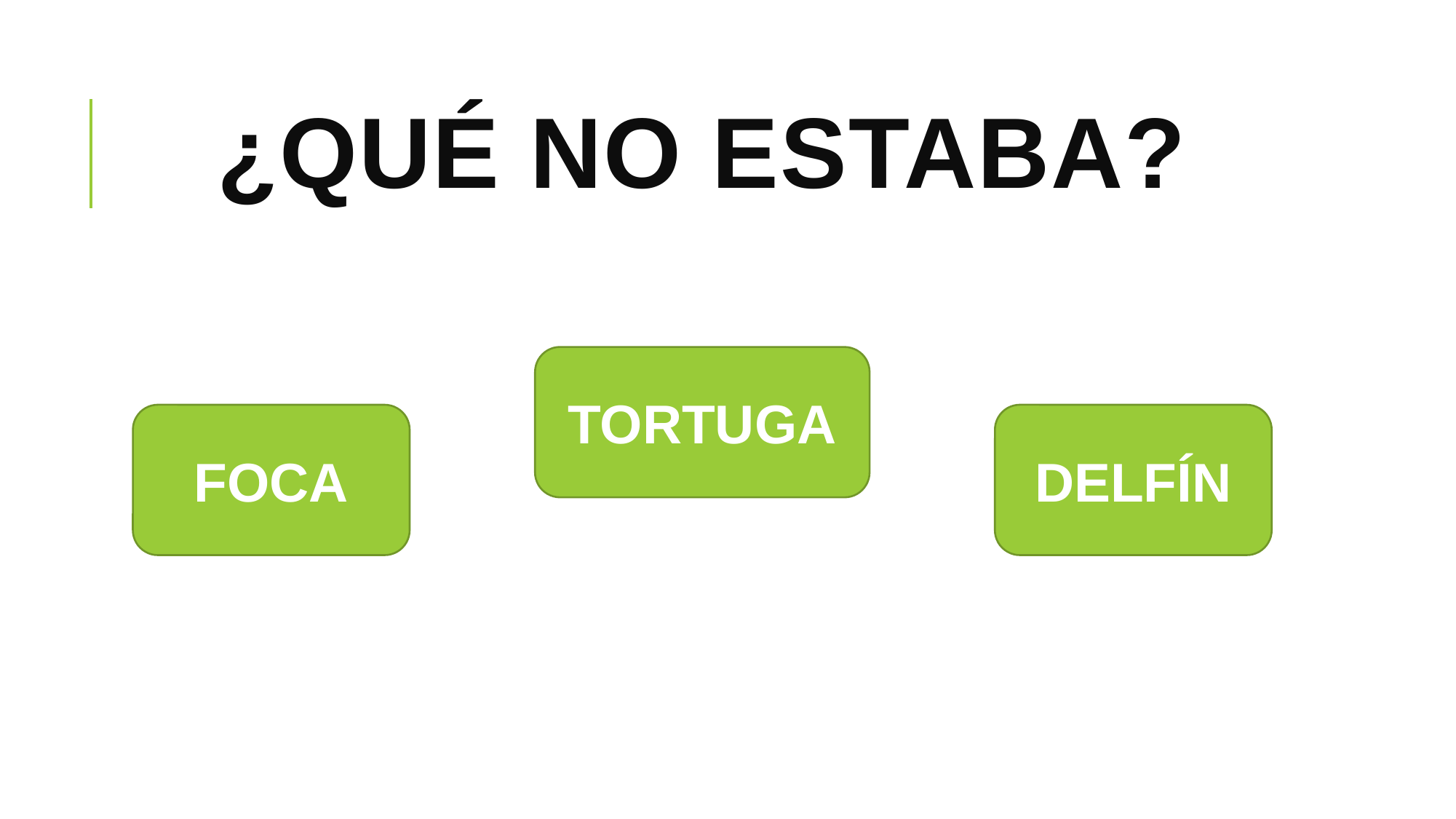

# ¿QUÉ no estaba?
TORTUGA
FOCA
DELFÍN